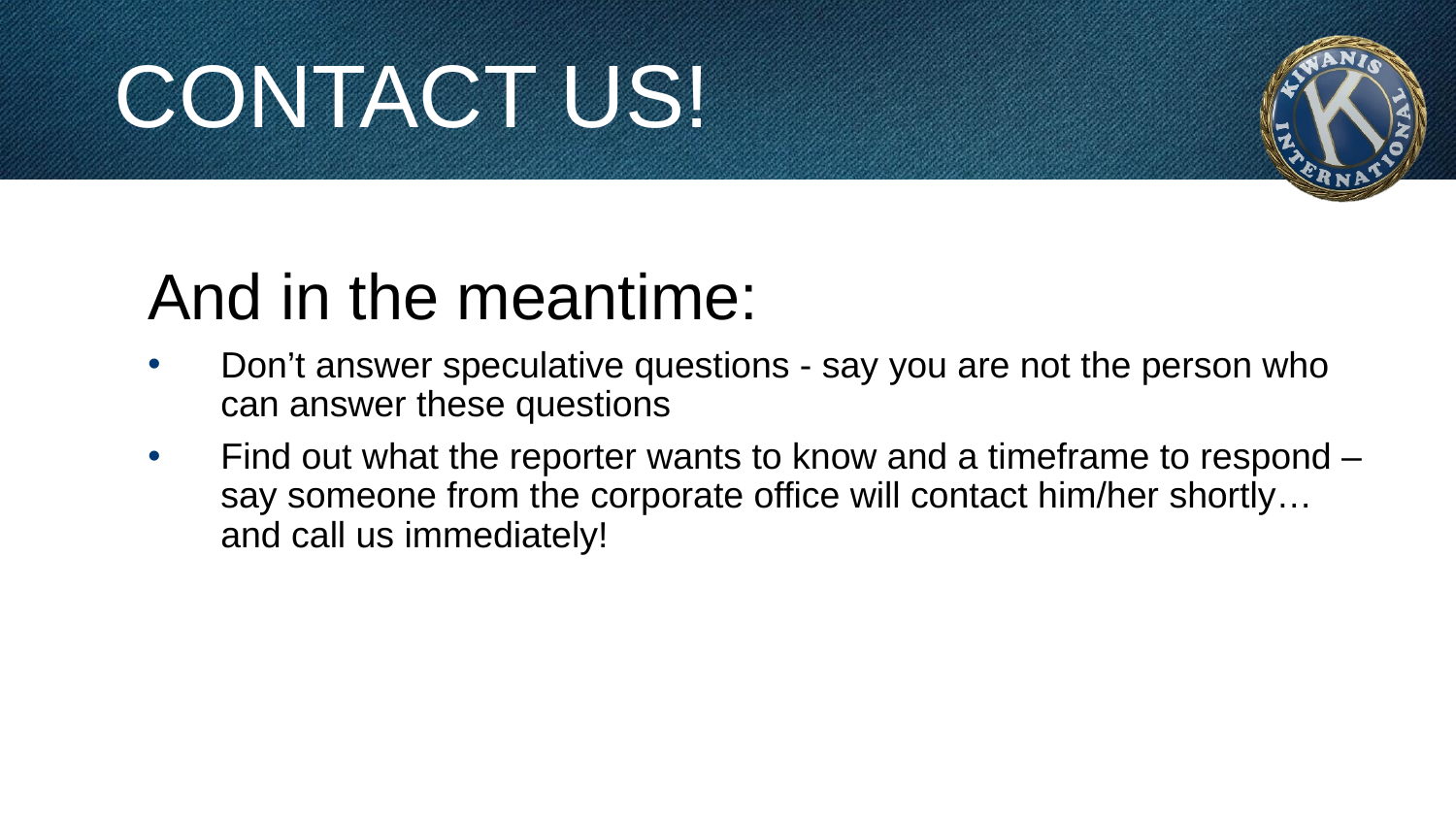

# CONTACT US!
And in the meantime:
Don’t answer speculative questions - say you are not the person who can answer these questions
Find out what the reporter wants to know and a timeframe to respond – say someone from the corporate office will contact him/her shortly… and call us immediately!